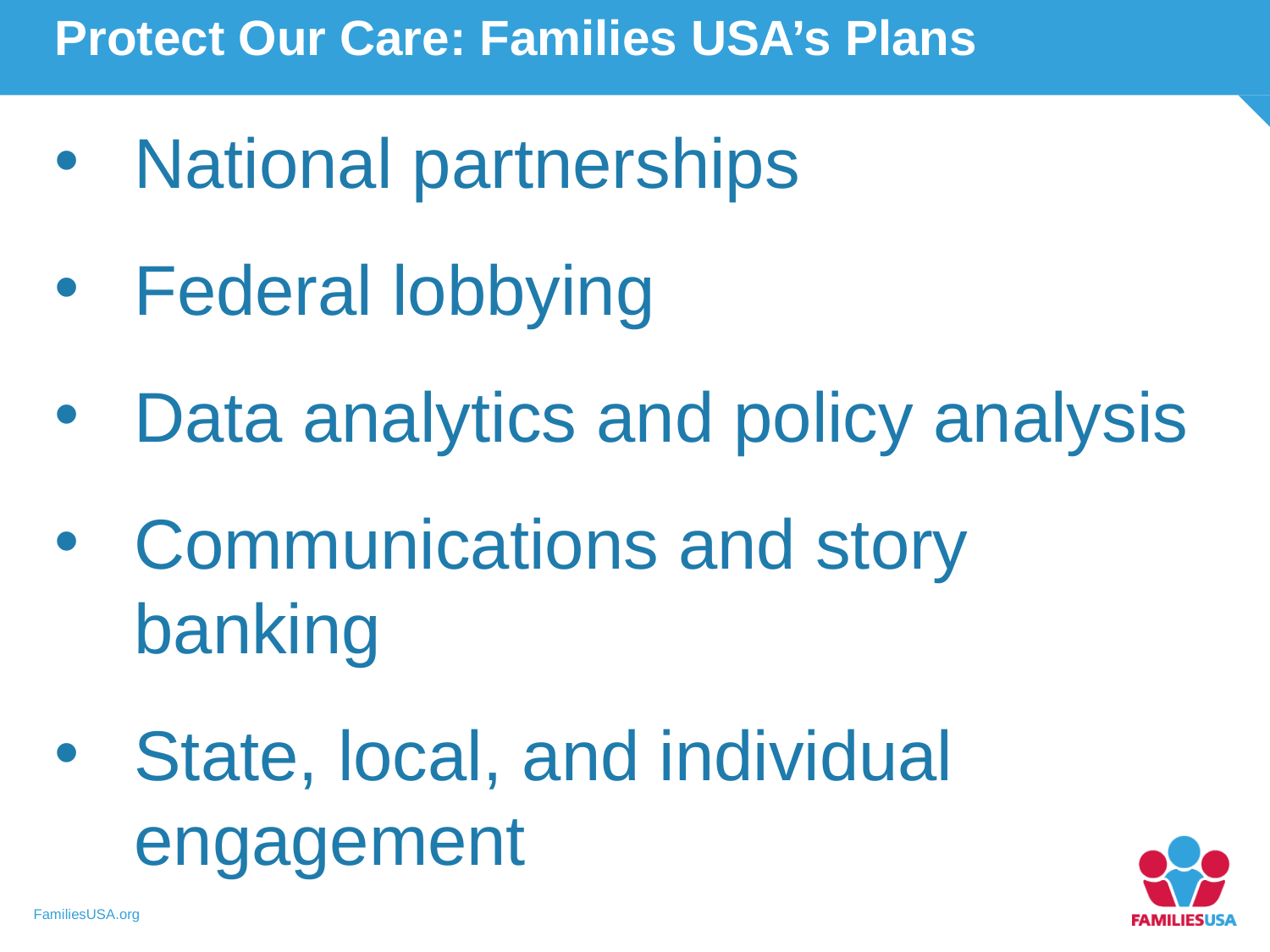

Protect Our Care: Families USA’s Plans
National partnerships
Federal lobbying
Data analytics and policy analysis
Communications and story banking
State, local, and individual engagement